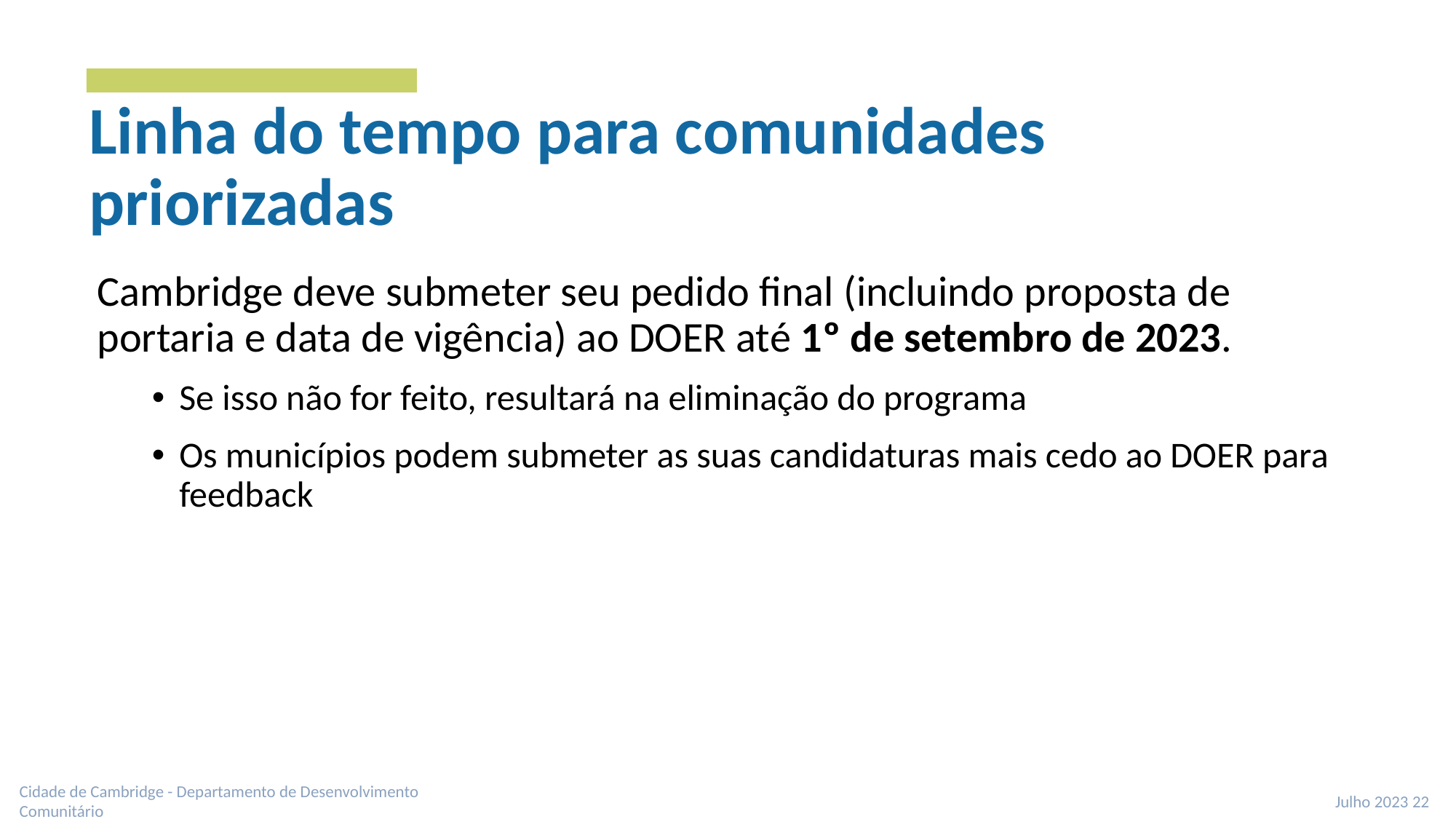

# Linha do tempo para comunidades priorizadas
Cambridge deve submeter seu pedido final (incluindo proposta de portaria e data de vigência) ao DOER até 1º de setembro de 2023.
Se isso não for feito, resultará na eliminação do programa
Os municípios podem submeter as suas candidaturas mais cedo ao DOER para feedback

Cidade de Cambridge - Departamento de Desenvolvimento Comunitário
Julho 2023 22